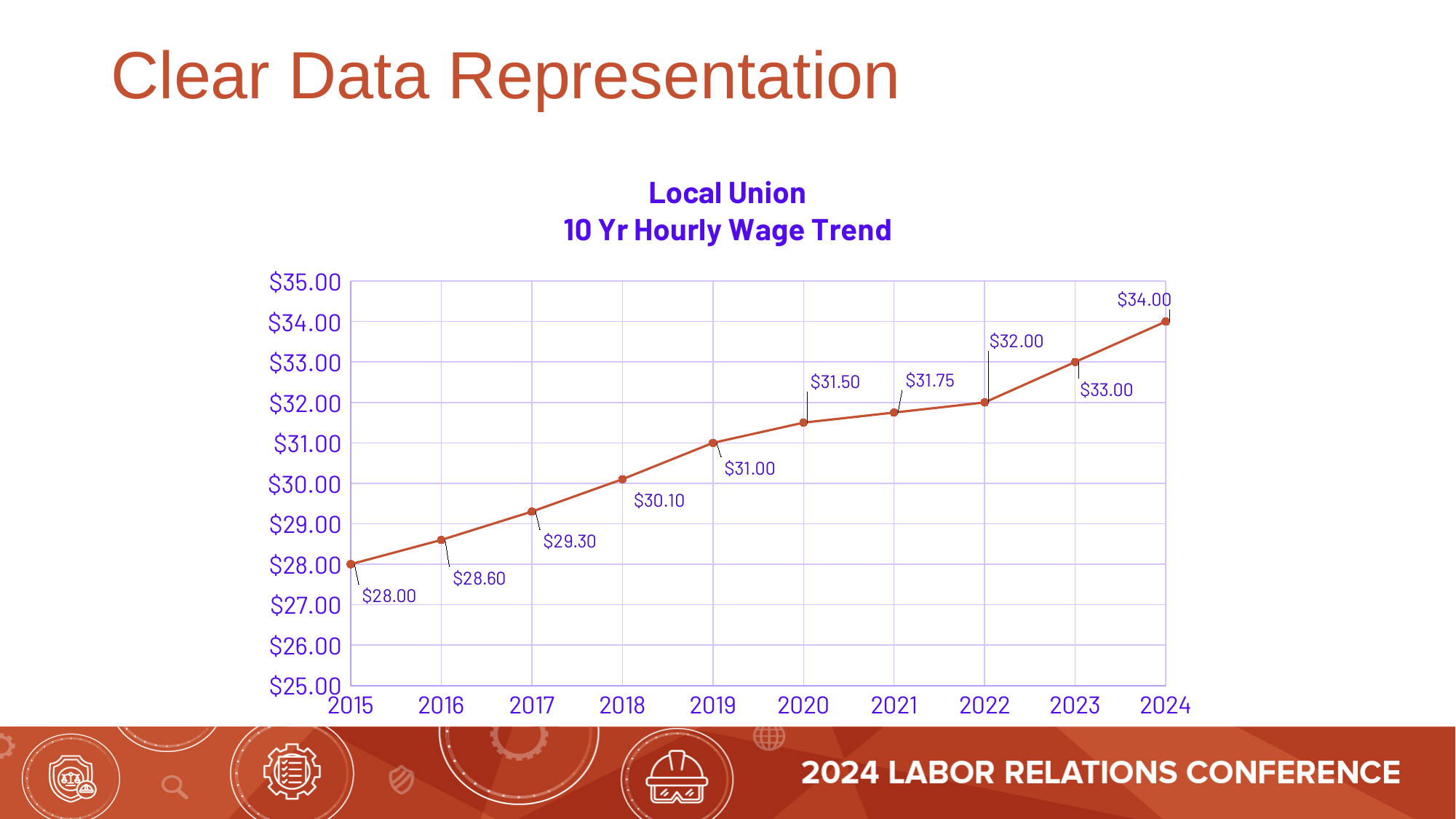

# Clear Data Representation

### Chart: Local Union
10 Yr Hourly Wage Trend

| Category | Wage |
|---|---|